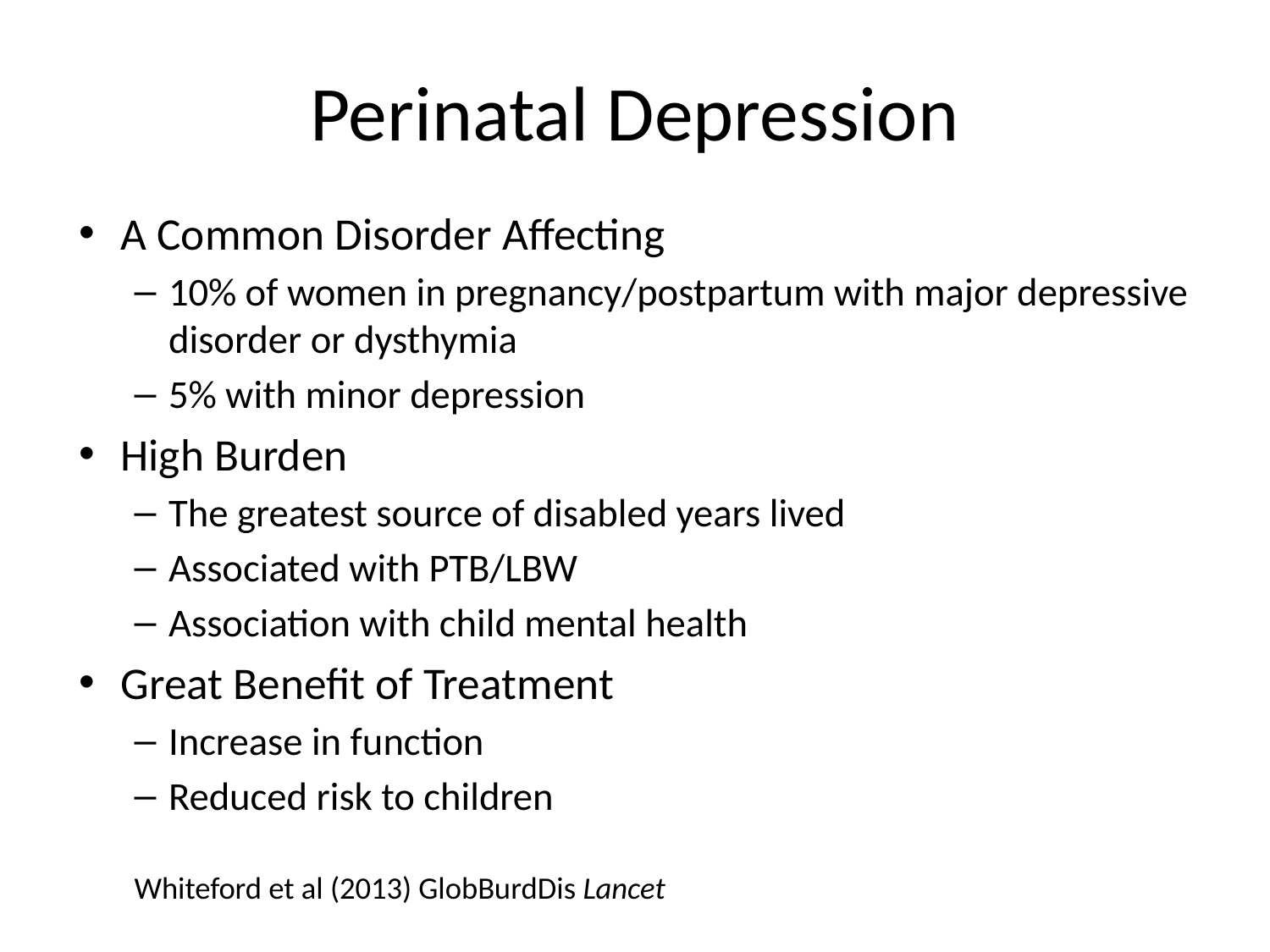

# Perinatal Depression
A Common Disorder Affecting
10% of women in pregnancy/postpartum with major depressive disorder or dysthymia
5% with minor depression
High Burden
The greatest source of disabled years lived
Associated with PTB/LBW
Association with child mental health
Great Benefit of Treatment
Increase in function
Reduced risk to children

Whiteford et al (2013) GlobBurdDis Lancet